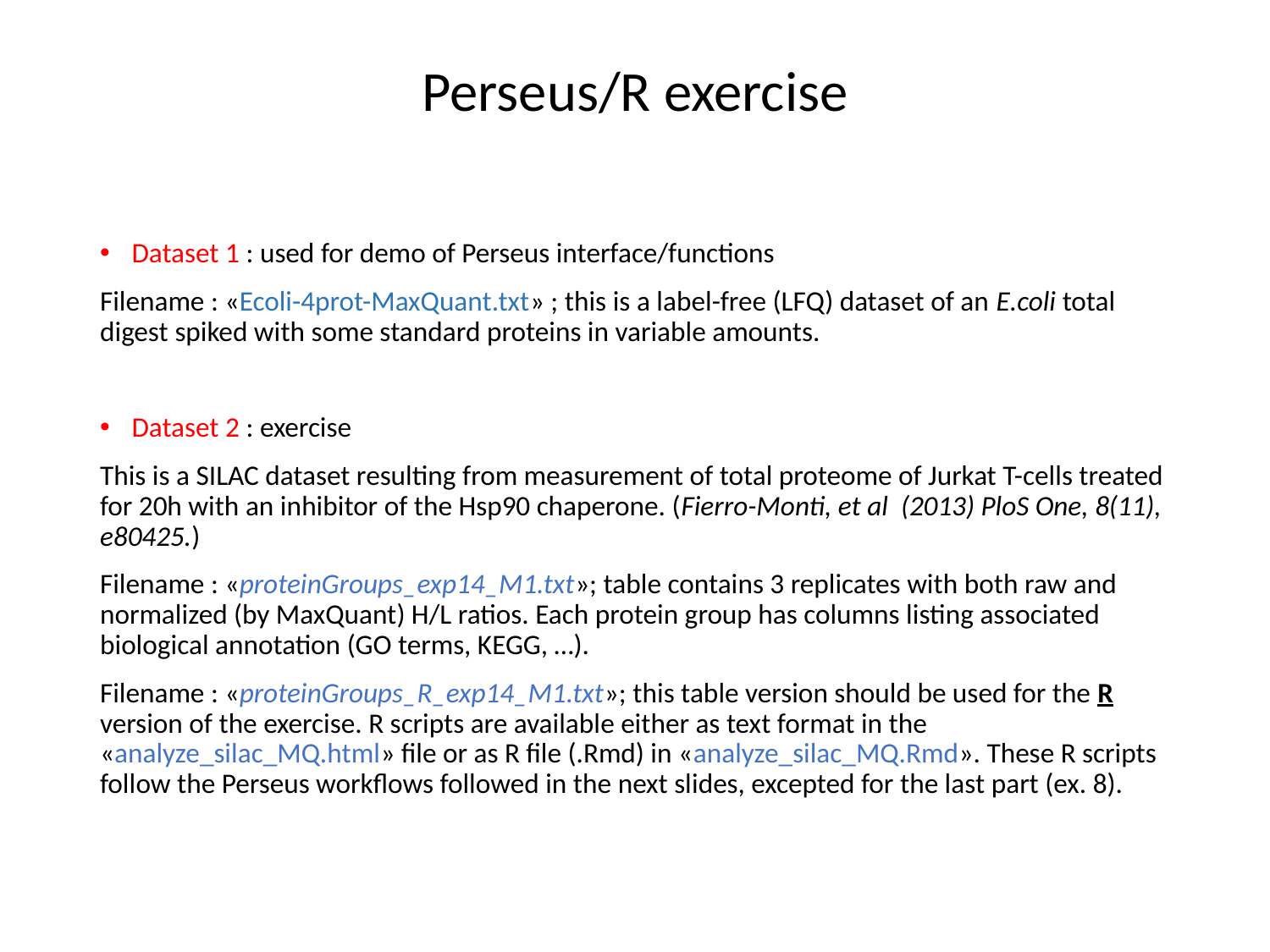

# Perseus/R exercise
Dataset 1 : used for demo of Perseus interface/functions
Filename : «Ecoli-4prot-MaxQuant.txt» ; this is a label-free (LFQ) dataset of an E.coli total digest spiked with some standard proteins in variable amounts.

Dataset 2 : exercise
This is a SILAC dataset resulting from measurement of total proteome of Jurkat T-cells treated for 20h with an inhibitor of the Hsp90 chaperone. (Fierro-Monti, et al  (2013) PloS One, 8(11), e80425.)
Filename : «proteinGroups_exp14_M1.txt»; table contains 3 replicates with both raw and normalized (by MaxQuant) H/L ratios. Each protein group has columns listing associated biological annotation (GO terms, KEGG, …).
Filename : «proteinGroups_R_exp14_M1.txt»; this table version should be used for the R version of the exercise. R scripts are available either as text format in the «analyze_silac_MQ.html» file or as R file (.Rmd) in «analyze_silac_MQ.Rmd». These R scripts follow the Perseus workflows followed in the next slides, excepted for the last part (ex. 8).